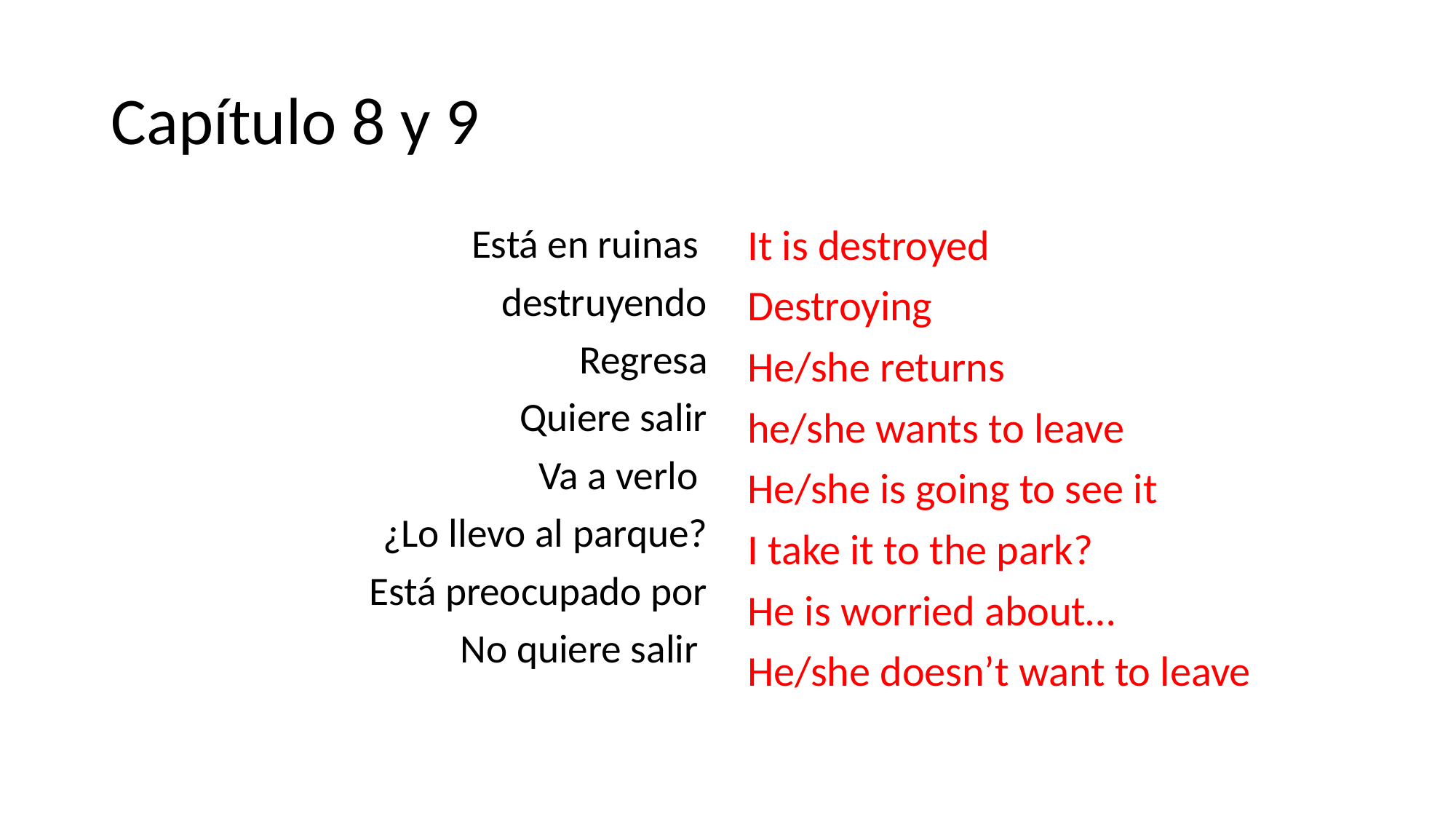

# Capítulo 8 y 9
Está en ruinas
destruyendo
Regresa
Quiere salir
Va a verlo
¿Lo llevo al parque?
Está preocupado por
No quiere salir

It is destroyed
Destroying
He/she returns
he/she wants to leave
He/she is going to see it
I take it to the park?
He is worried about…
He/she doesn’t want to leave